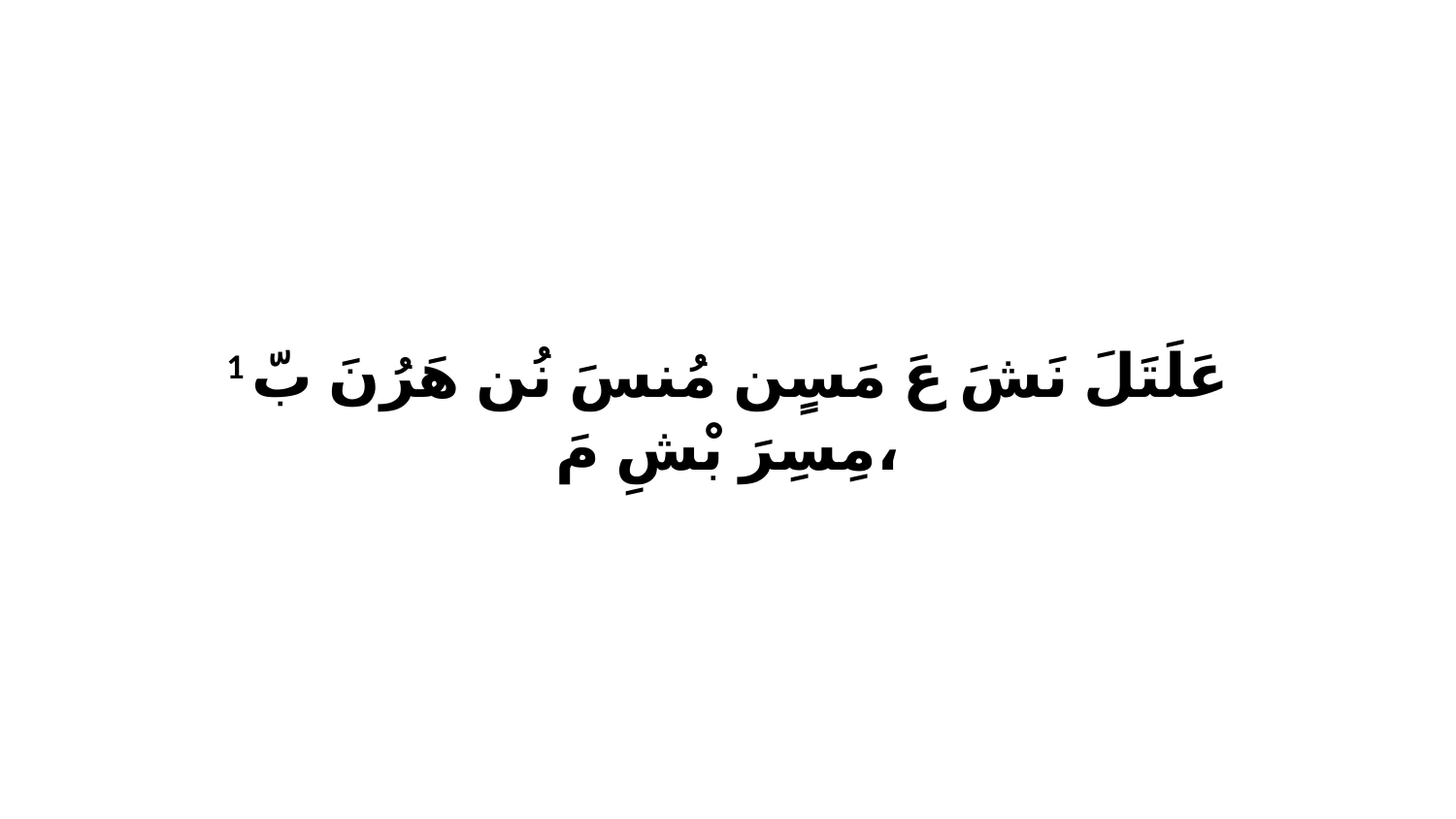

1 عَلَتَلَ نَشَ عَ مَسٍن مُنسَ نُن هَرُنَ بّ مِسِرَ بْشِ مَ،